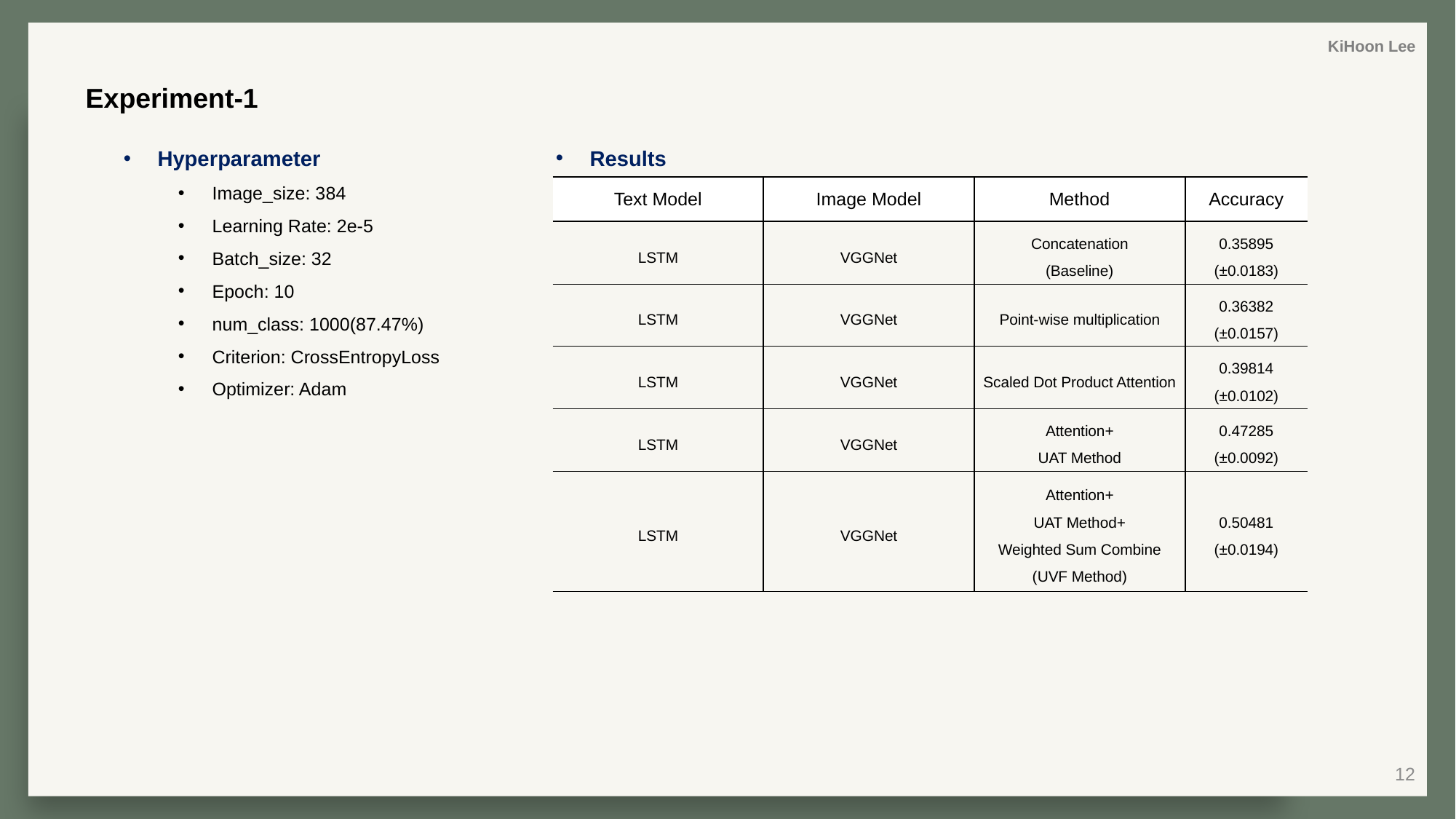

KiHoon Lee
Experiment-1
Results
Hyperparameter
Image_size: 384
Learning Rate: 2e-5
Batch_size: 32
Epoch: 10
num_class: 1000(87.47%)
Criterion: CrossEntropyLoss
Optimizer: Adam
| Text Model | Image Model | Method | Accuracy |
| --- | --- | --- | --- |
| LSTM | VGGNet | Concatenation (Baseline) | 0.35895 (±0.0183) |
| LSTM | VGGNet | Point-wise multiplication | 0.36382 (±0.0157) |
| LSTM | VGGNet | Scaled Dot Product Attention | 0.39814 (±0.0102) |
| LSTM | VGGNet | Attention+ UAT Method | 0.47285 (±0.0092) |
| LSTM | VGGNet | Attention+ UAT Method+ Weighted Sum Combine (UVF Method) | 0.50481 (±0.0194) |
12